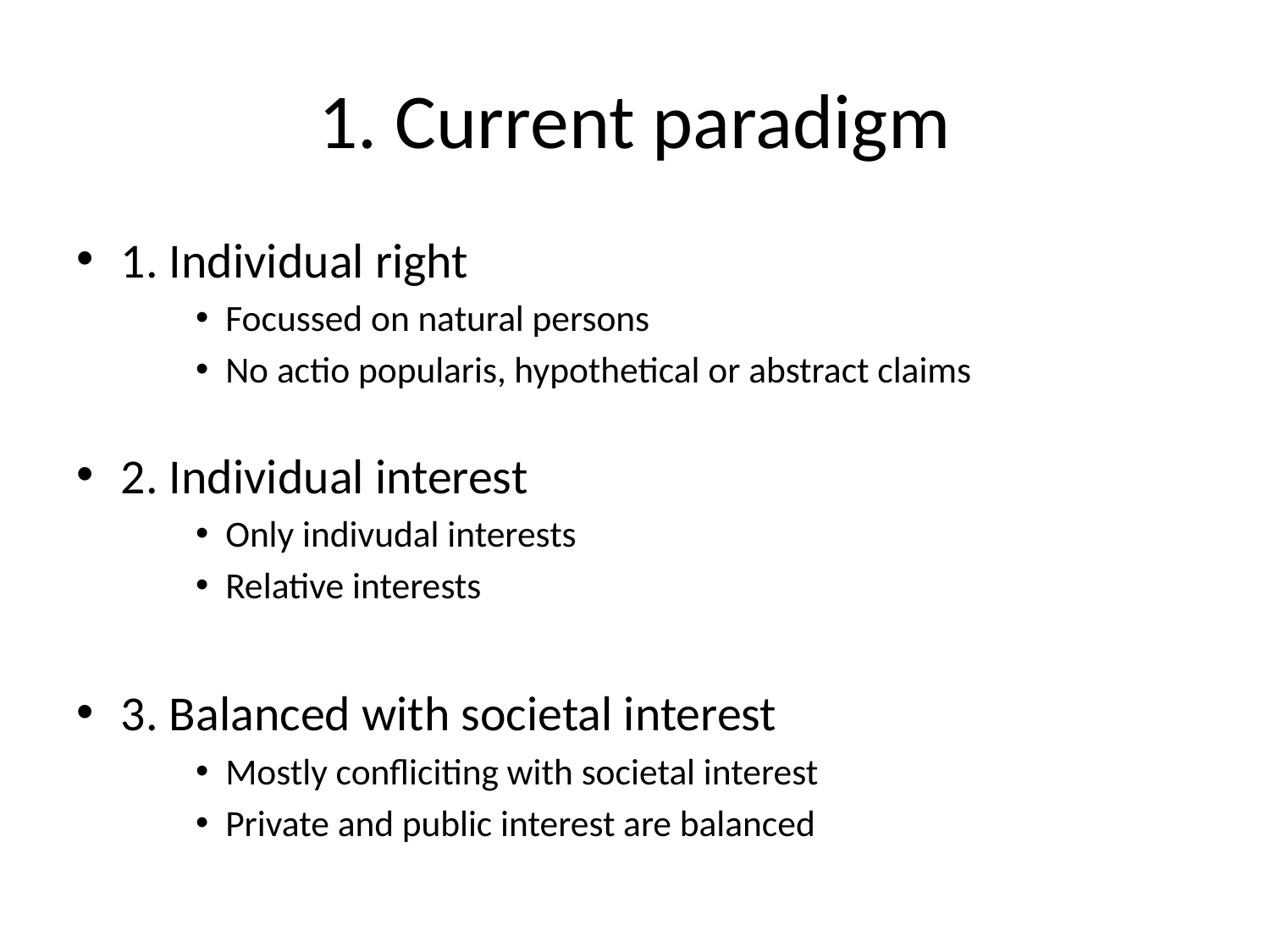

# 1. Current paradigm
1. Individual right
Focussed on natural persons
No actio popularis, hypothetical or abstract claims
2. Individual interest
Only indivudal interests
Relative interests

3. Balanced with societal interest
Mostly confliciting with societal interest
Private and public interest are balanced